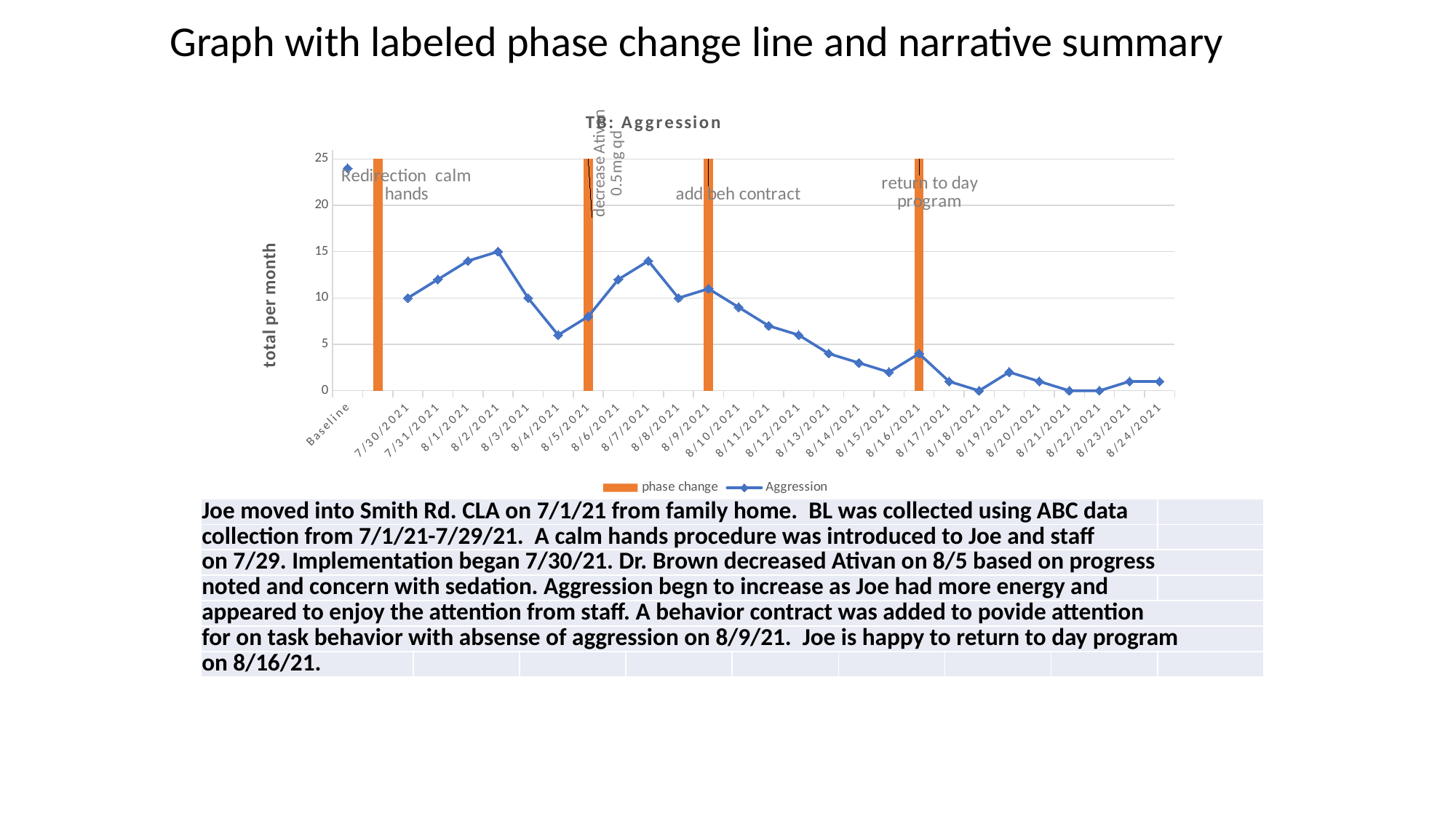

# Graph with labeled phase change line and narrative summary

### Chart: TB: Aggression

| Category | phase change | Aggression |
|---|---|---|
| Baseline | None | 24.0 |
|  | 25.0 | None |
| 7/30/2021 | None | 10.0 |
| 7/31/2021 | None | 12.0 |
| 8/1/2021 | None | 14.0 |
| 8/2/2021 | None | 15.0 |
| 8/3/2021 | None | 10.0 |
| 8/4/2021 | None | 6.0 |
| 8/5/2021 | 25.0 | 8.0 |
| 8/6/2021 | None | 12.0 |
| 8/7/2021 | None | 14.0 |
| 8/8/2021 | None | 10.0 |
| 8/9/2021 | 25.0 | 11.0 |
| 8/10/2021 | None | 9.0 |
| 8/11/2021 | None | 7.0 |
| 8/12/2021 | None | 6.0 |
| 8/13/2021 | None | 4.0 |
| 8/14/2021 | None | 3.0 |
| 8/15/2021 | None | 2.0 |
| 8/16/2021 | 25.0 | 4.0 |
| 8/17/2021 | None | 1.0 |
| 8/18/2021 | None | 0.0 |
| 8/19/2021 | None | 2.0 |
| 8/20/2021 | None | 1.0 |
| 8/21/2021 | None | 0.0 |
| 8/22/2021 | None | 0.0 |
| 8/23/2021 | None | 1.0 |
| 8/24/2021 | None | 1.0 |
| Joe moved into Smith Rd. CLA on 7/1/21 from family home. BL was collected using ABC data |  |  |  |  |  |  |  |  |
| --- | --- | --- | --- | --- | --- | --- | --- | --- |
| collection from 7/1/21-7/29/21. A calm hands procedure was introduced to Joe and staff |  |  |  |  |  |  |  |  |
| on 7/29. Implementation began 7/30/21. Dr. Brown decreased Ativan on 8/5 based on progress |  |  |  |  |  |  |  |  |
| noted and concern with sedation. Aggression begn to increase as Joe had more energy and |  |  |  |  |  |  |  |  |
| appeared to enjoy the attention from staff. A behavior contract was added to povide attention |  |  |  |  |  |  |  |  |
| for on task behavior with absense of aggression on 8/9/21. Joe is happy to return to day program |  |  |  |  |  |  |  |  |
| on 8/16/21. |  |  |  |  |  |  |  |  |